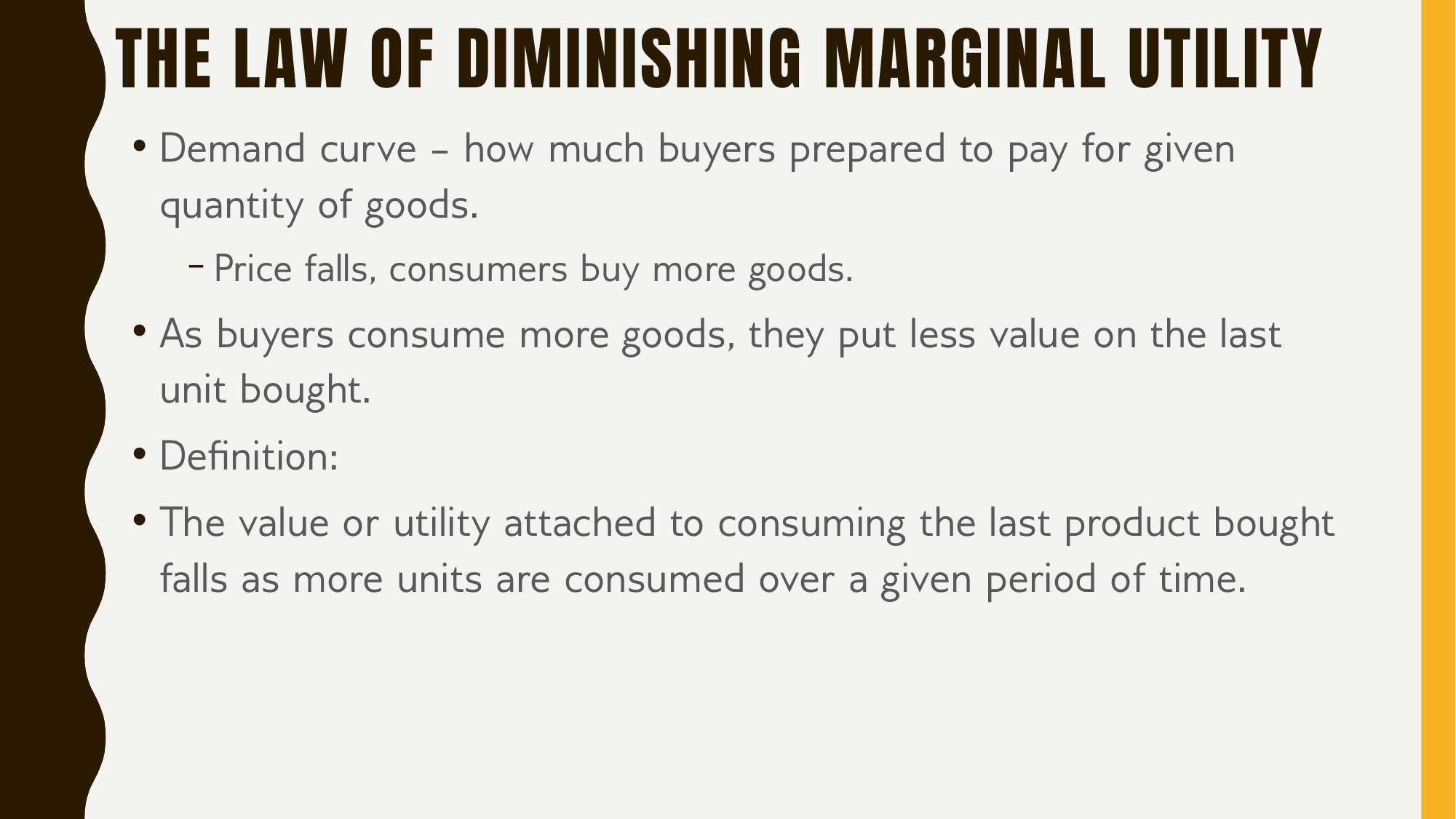

# The law of diminishing marginal utility
Demand curve – how much buyers prepared to pay for given quantity of goods.
Price falls, consumers buy more goods.
As buyers consume more goods, they put less value on the last unit bought.
Definition:
The value or utility attached to consuming the last product bought falls as more units are consumed over a given period of time.